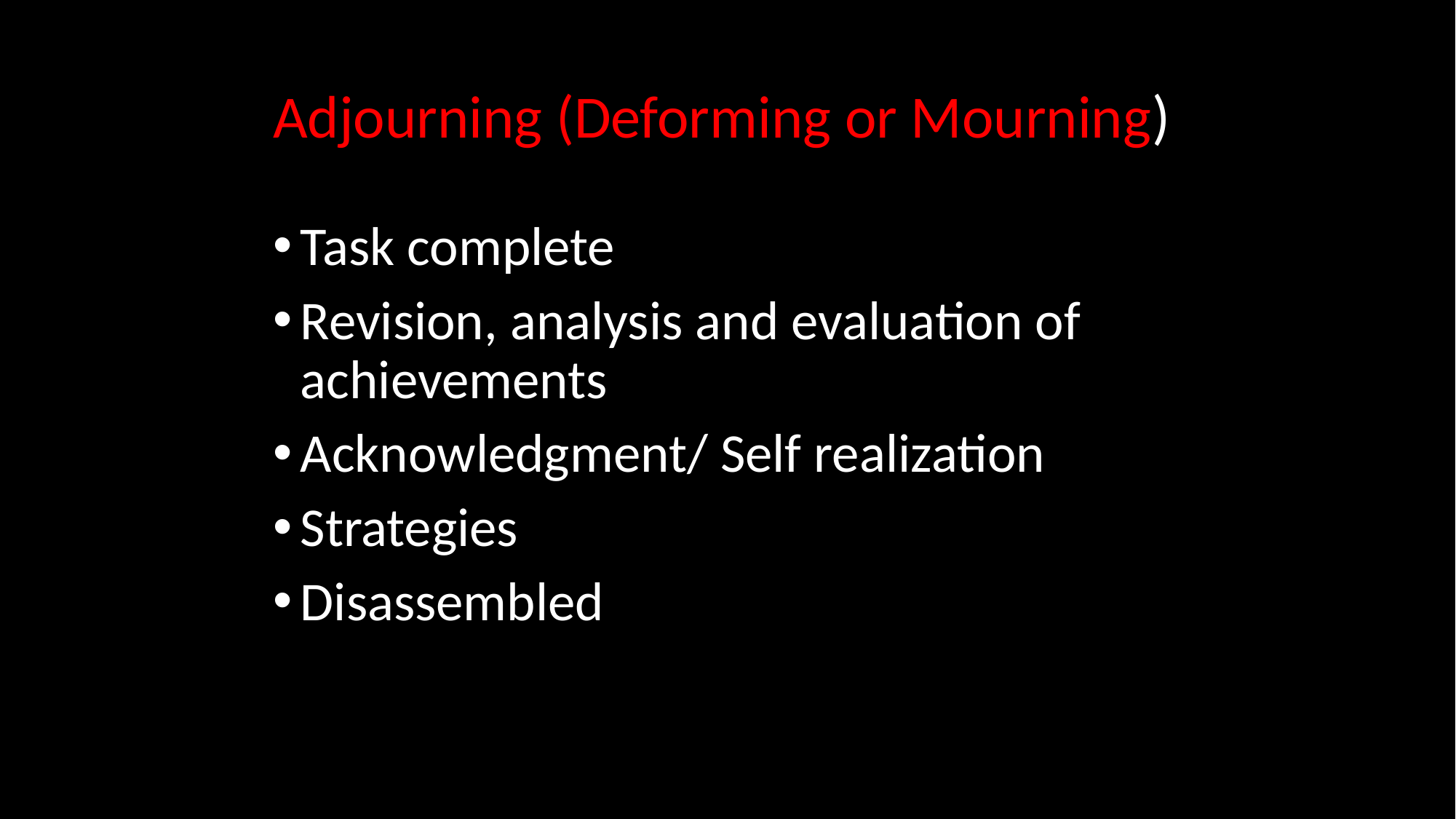

# Adjourning (Deforming or Mourning)
Task complete
Revision, analysis and evaluation of achievements
Acknowledgment/ Self realization
Strategies
Disassembled